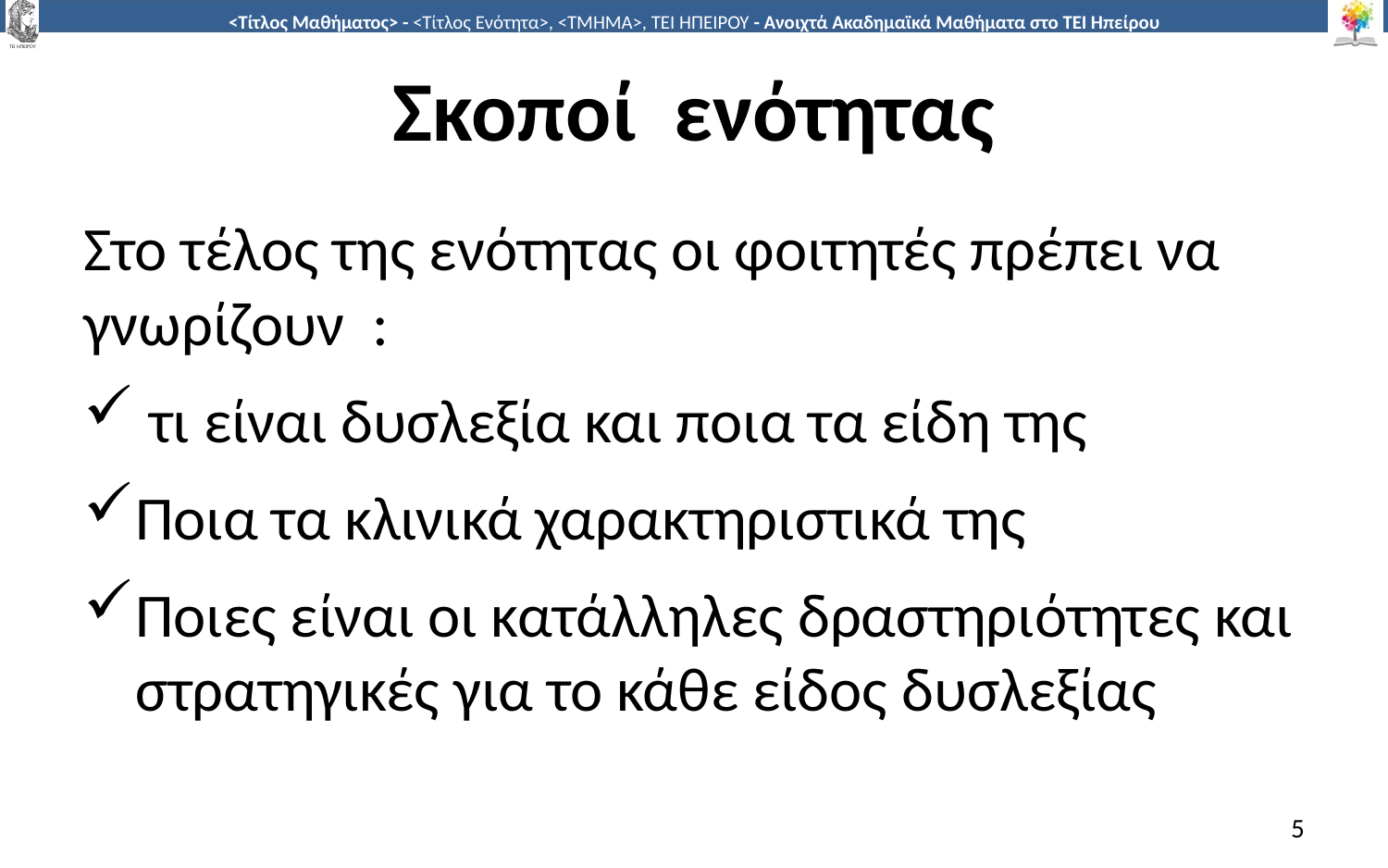

# Σκοποί  ενότητας
Στο τέλος της ενότητας οι φοιτητές πρέπει να γνωρίζουν  :
 τι είναι δυσλεξία και ποια τα είδη της
Ποια τα κλινικά χαρακτηριστικά της
Ποιες είναι οι κατάλληλες δραστηριότητες και στρατηγικές για το κάθε είδος δυσλεξίας
5